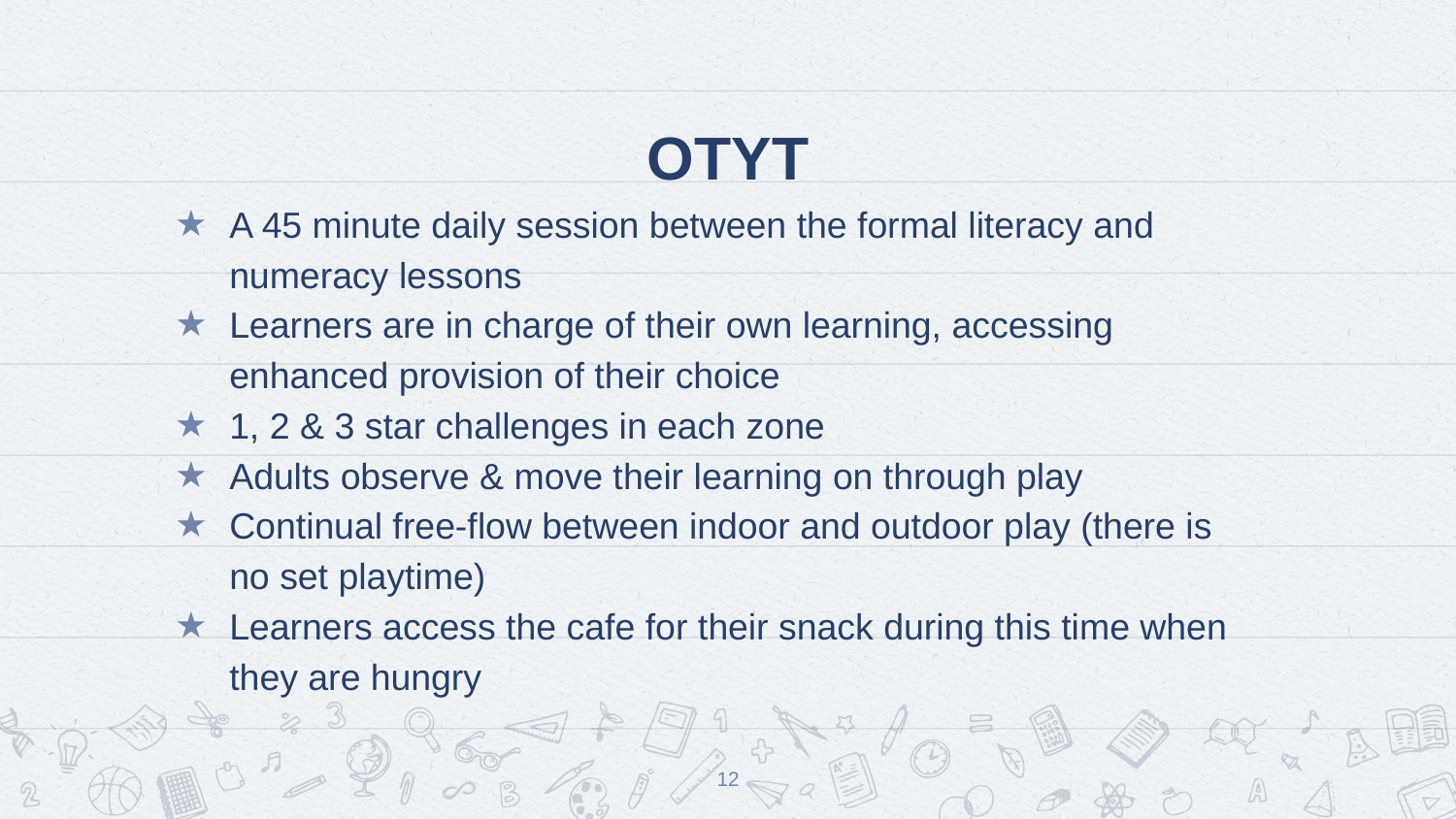

# OTYT
A 45 minute daily session between the formal literacy and numeracy lessons
Learners are in charge of their own learning, accessing enhanced provision of their choice
1, 2 & 3 star challenges in each zone
Adults observe & move their learning on through play
Continual free-flow between indoor and outdoor play (there is no set playtime)
Learners access the cafe for their snack during this time when they are hungry
12